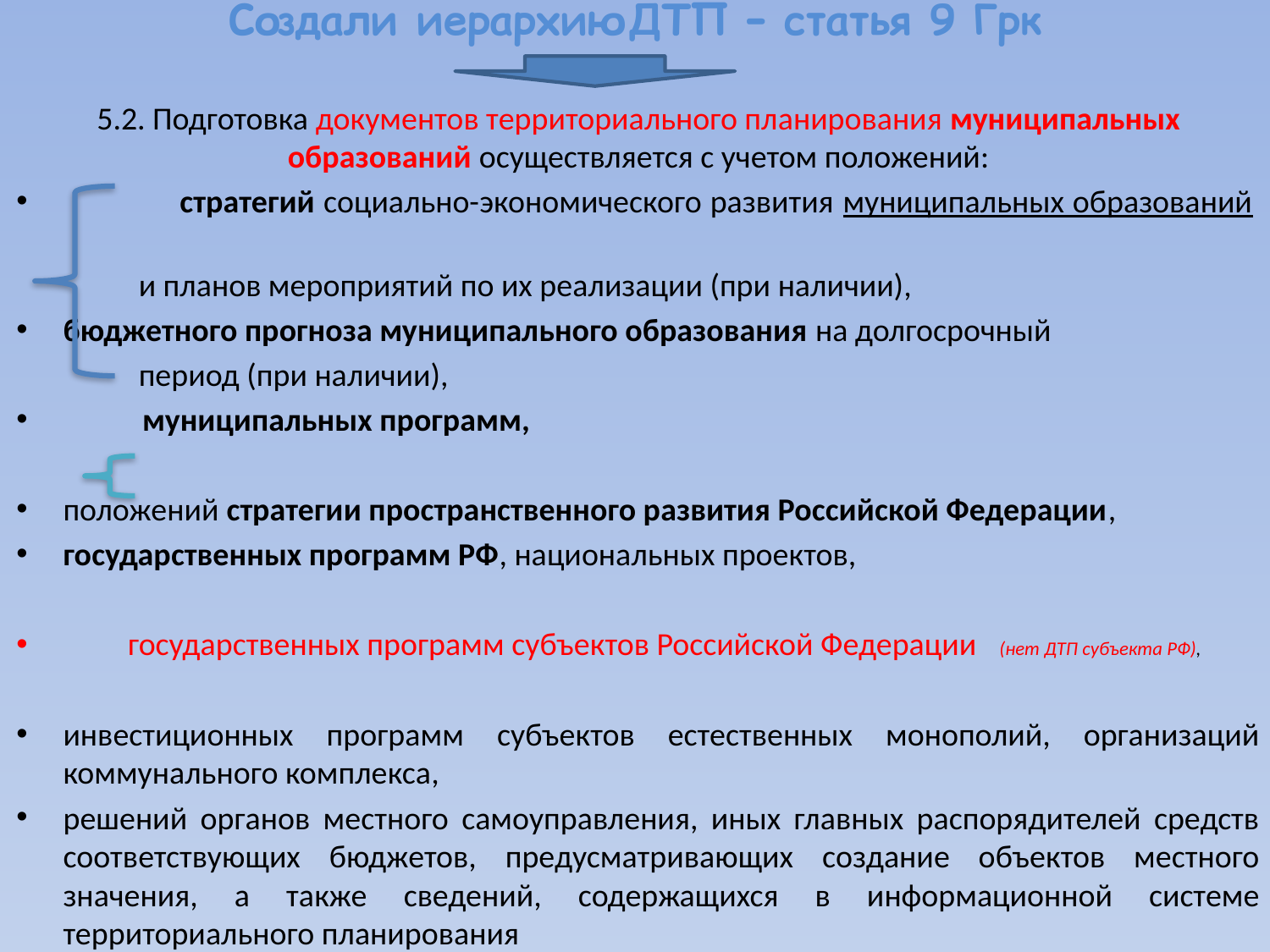

# Создали иерархию ДТП – статья 9 Грк

5.2. Подготовка документов территориального планирования муниципальных образований осуществляется с учетом положений:
 	стратегий социально-экономического развития муниципальных образований
                 и планов мероприятий по их реализации (при наличии),
	бюджетного прогноза муниципального образования на долгосрочный
                 период (при наличии),
           муниципальных программ,

	положений стратегии пространственного развития Российской Федерации,
	государственных программ РФ, национальных проектов,

         государственных программ субъектов Российской Федерации   (нет ДТП субъекта РФ),

	инвестиционных программ субъектов естественных монополий, организаций коммунального комплекса,
	решений органов местного самоуправления, иных главных распорядителей средств соответствующих бюджетов, предусматривающих создание объектов местного значения, а также сведений, содержащихся в информационной системе территориального планирования